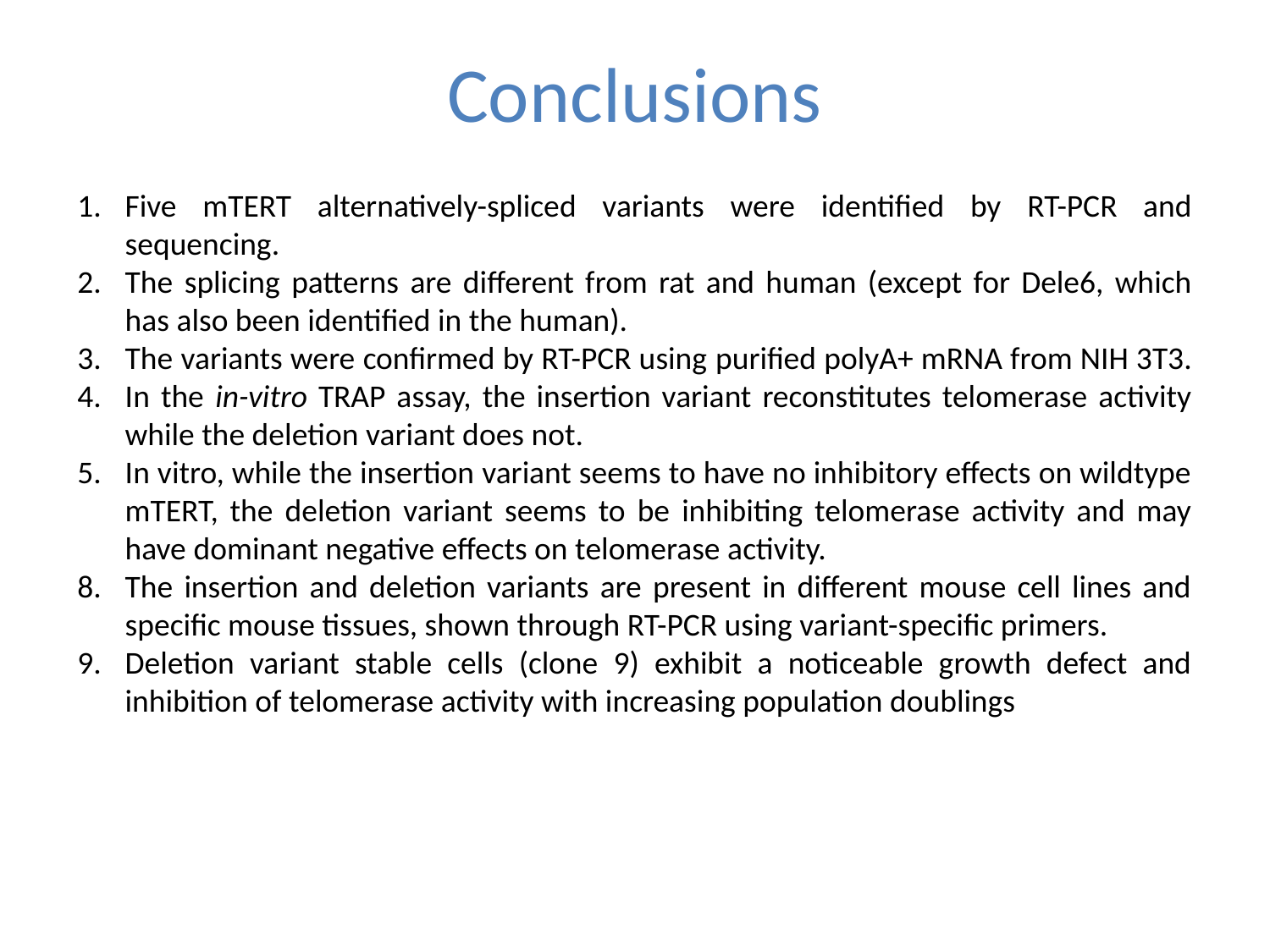

Conclusions
Five mTERT alternatively-spliced variants were identified by RT-PCR and sequencing.
The splicing patterns are different from rat and human (except for Dele6, which has also been identified in the human).
The variants were confirmed by RT-PCR using purified polyA+ mRNA from NIH 3T3.
In the in-vitro TRAP assay, the insertion variant reconstitutes telomerase activity while the deletion variant does not.
In vitro, while the insertion variant seems to have no inhibitory effects on wildtype mTERT, the deletion variant seems to be inhibiting telomerase activity and may have dominant negative effects on telomerase activity.
The insertion and deletion variants are present in different mouse cell lines and specific mouse tissues, shown through RT-PCR using variant-specific primers.
Deletion variant stable cells (clone 9) exhibit a noticeable growth defect and inhibition of telomerase activity with increasing population doublings